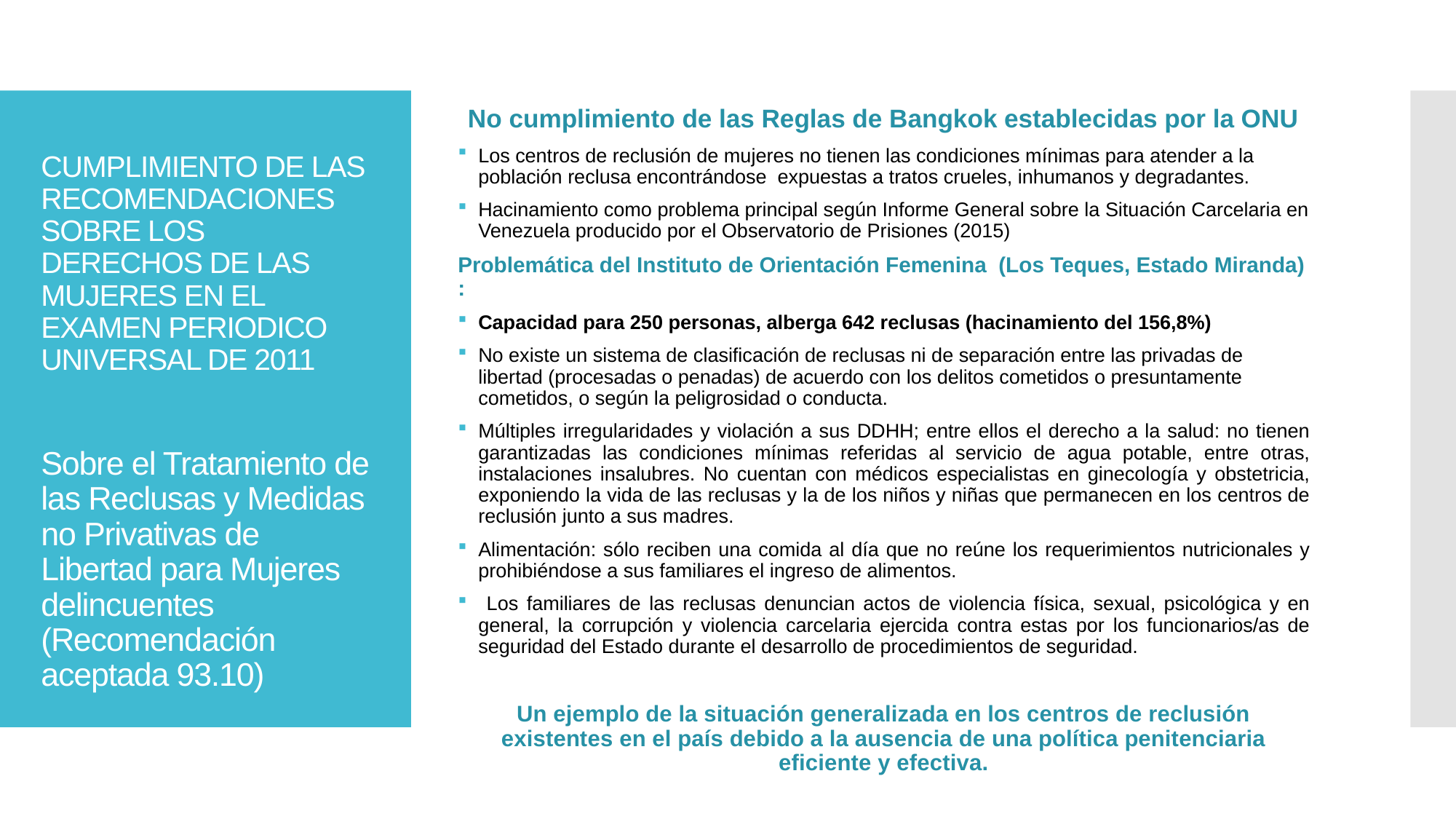

No cumplimiento de las Reglas de Bangkok establecidas por la ONU
Los centros de reclusión de mujeres no tienen las condiciones mínimas para atender a la población reclusa encontrándose  expuestas a tratos crueles, inhumanos y degradantes.
Hacinamiento como problema principal según Informe General sobre la Situación Carcelaria en Venezuela producido por el Observatorio de Prisiones (2015)
Problemática del Instituto de Orientación Femenina  (Los Teques, Estado Miranda) :
Capacidad para 250 personas, alberga 642 reclusas (hacinamiento del 156,8%)
No existe un sistema de clasificación de reclusas ni de separación entre las privadas de libertad (procesadas o penadas) de acuerdo con los delitos cometidos o presuntamente cometidos, o según la peligrosidad o conducta.
Múltiples irregularidades y violación a sus DDHH; entre ellos el derecho a la salud: no tienen garantizadas las condiciones mínimas referidas al servicio de agua potable, entre otras, instalaciones insalubres. No cuentan con médicos especialistas en ginecología y obstetricia, exponiendo la vida de las reclusas y la de los niños y niñas que permanecen en los centros de reclusión junto a sus madres.
Alimentación: sólo reciben una comida al día que no reúne los requerimientos nutricionales y prohibiéndose a sus familiares el ingreso de alimentos.
 Los familiares de las reclusas denuncian actos de violencia física, sexual, psicológica y en general, la corrupción y violencia carcelaria ejercida contra estas por los funcionarios/as de seguridad del Estado durante el desarrollo de procedimientos de seguridad.

Un ejemplo de la situación generalizada en los centros de reclusión existentes en el país debido a la ausencia de una política penitenciaria eficiente y efectiva.

# CUMPLIMIENTO DE LAS RECOMENDACIONES SOBRE LOS DERECHOS DE LAS MUJERES EN EL EXAMEN PERIODICO UNIVERSAL DE 2011 Sobre el Tratamiento de las Reclusas y Medidas no Privativas de Libertad para Mujeres delincuentes (Recomendación aceptada 93.10)